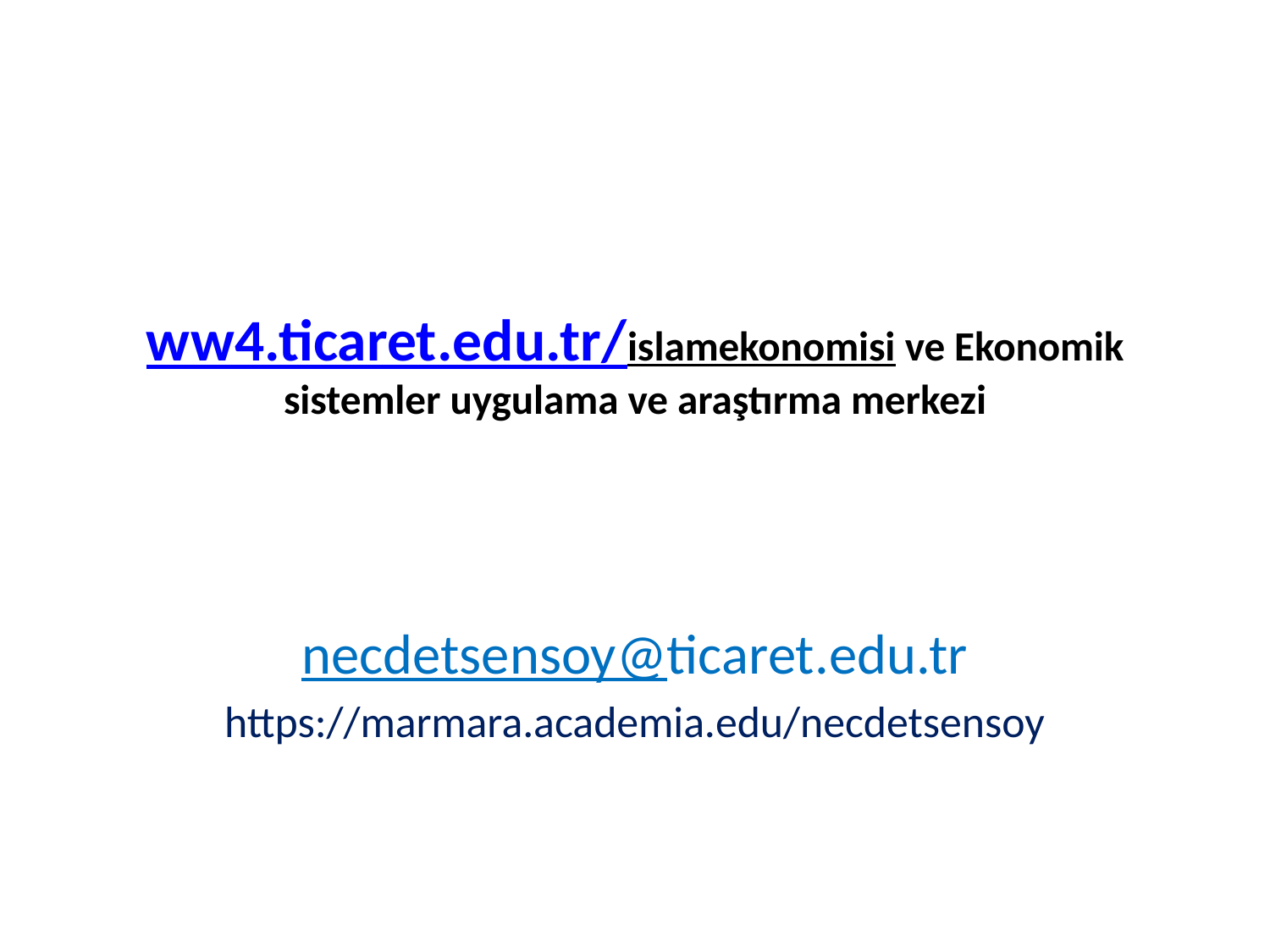

# ww4.ticaret.edu.tr/islamekonomisi ve Ekonomik sistemler uygulama ve araştırma merkezi

necdetsensoy@ticaret.edu.tr
https://marmara.academia.edu/necdetsensoy